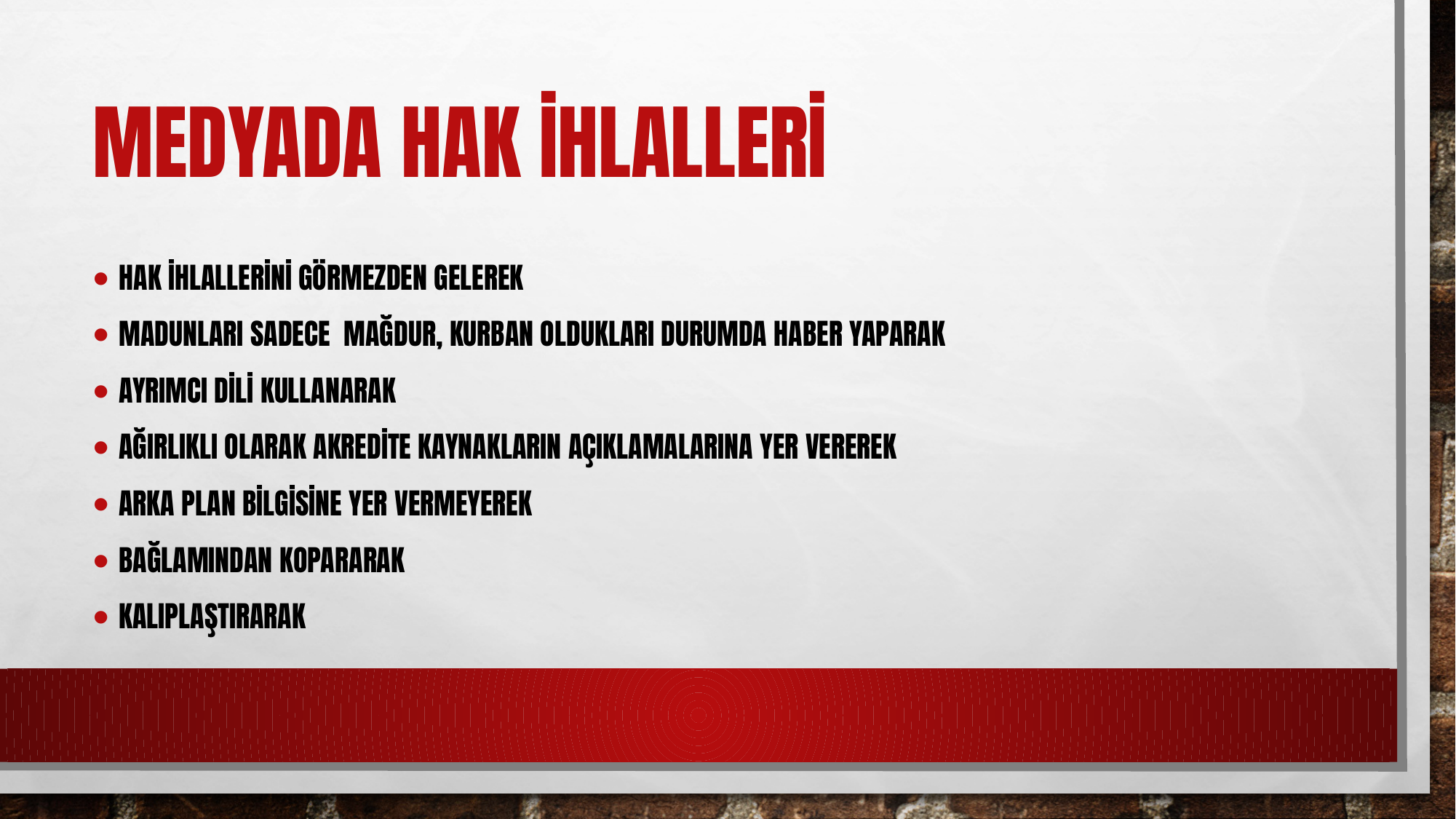

# Medyada hak ihlalleri
Hak ihlallerini görmezden gelerek
Madunları sadece  mağdur, kurban oldukları durumda haber yaparak
Ayrımcı dili kullanarak
Ağırlıklı olarak akredite kaynakların açıklamalarına yer vererek
Arka plan bilgisine yer vermeyerek
Bağlamından kopararak
Kalıplaştırarak